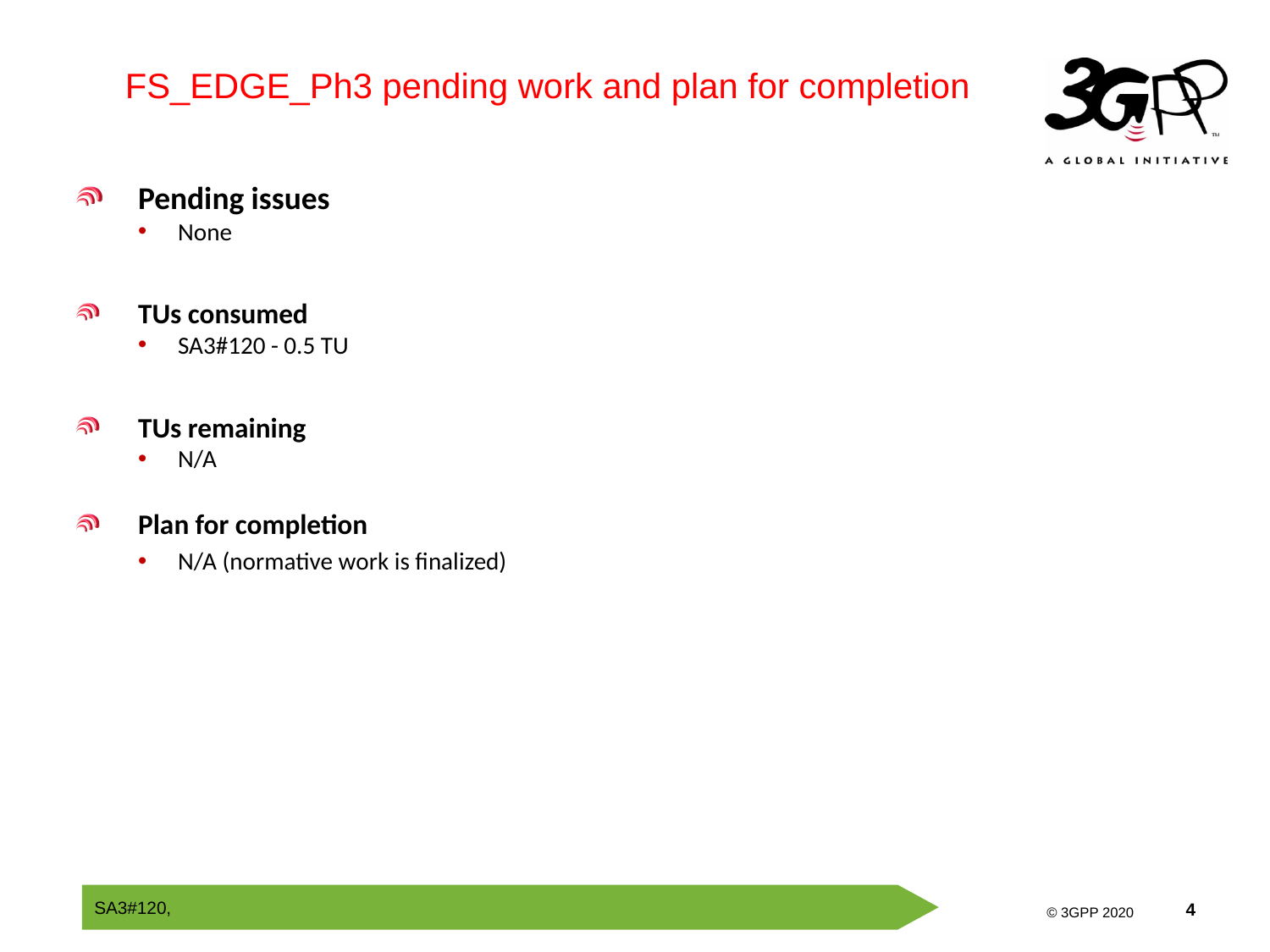

FS_EDGE_Ph3 pending work and plan for completion
Pending issues
None

TUs consumed
SA3#120 - 0.5 TU

TUs remaining
N/A

Plan for completion
N/A (normative work is finalized)